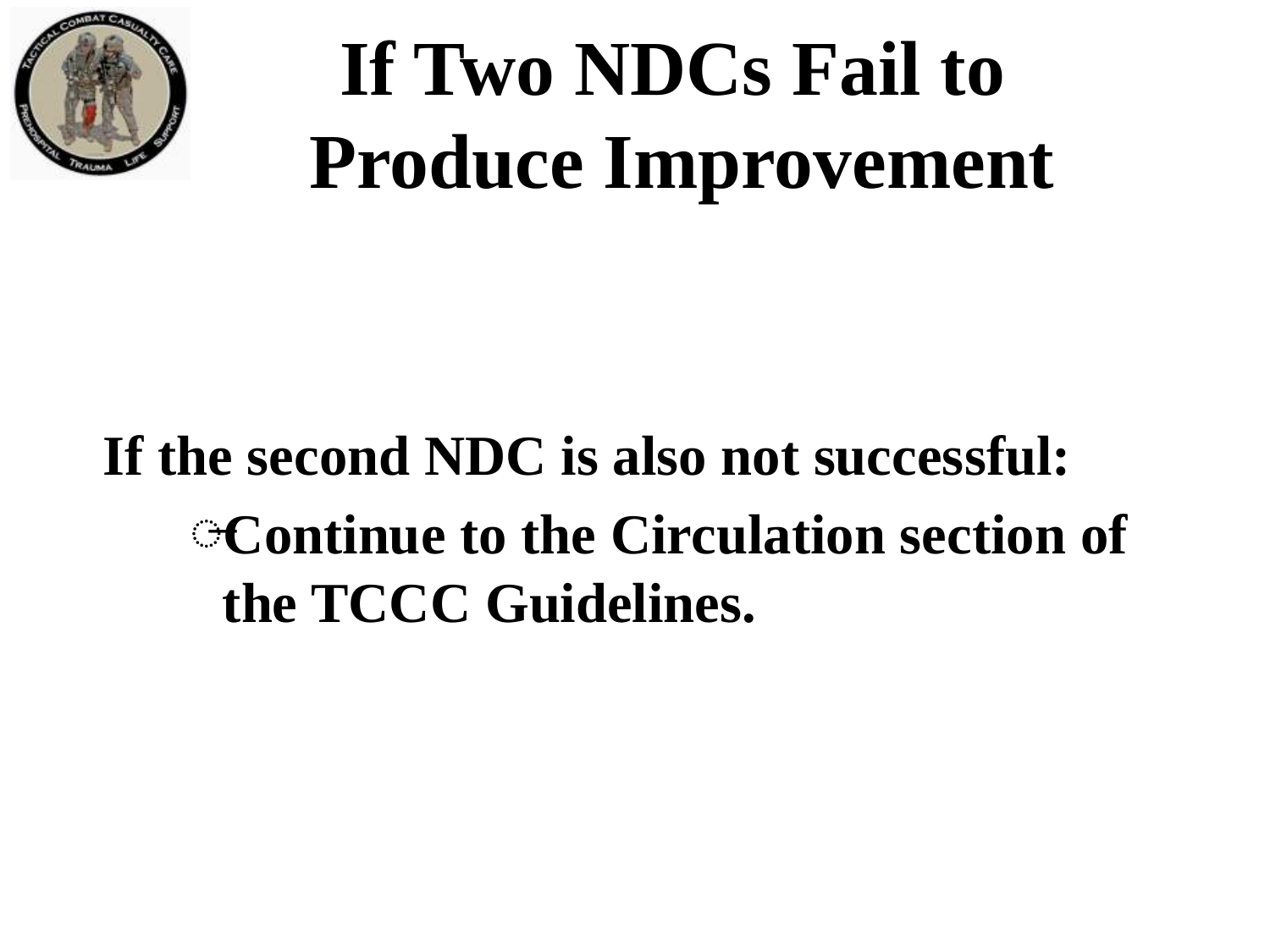

If Two NDCs Fail to
Produce Improvement
If the second NDC is also not successful:
Continue to the Circulation section of the TCCC Guidelines.